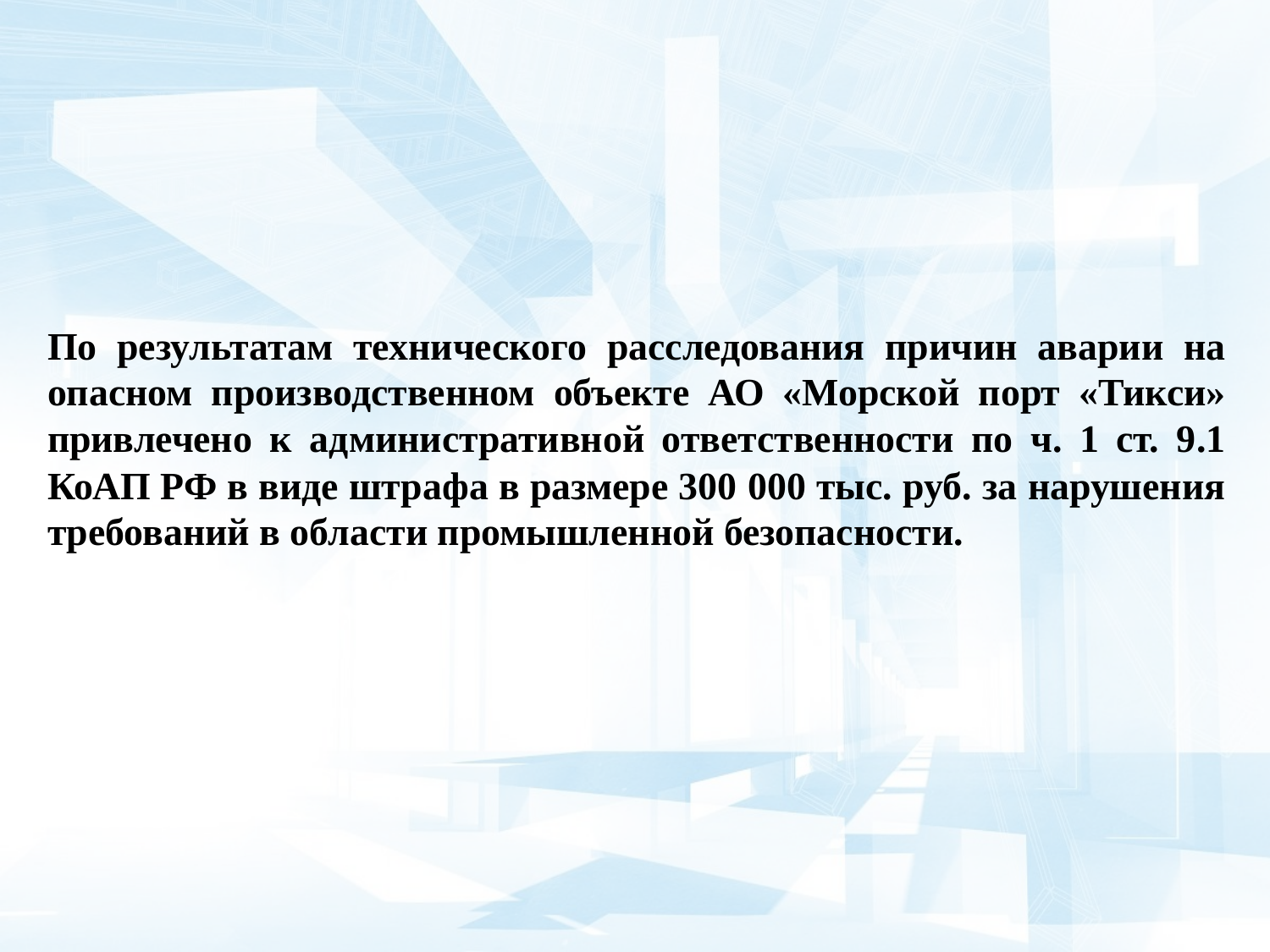

По результатам технического расследования причин аварии на опасном производственном объекте АО «Морской порт «Тикси» привлечено к административной ответственности по ч. 1 ст. 9.1 КоАП РФ в виде штрафа в размере 300 000 тыс. руб. за нарушения требований в области промышленной безопасности.